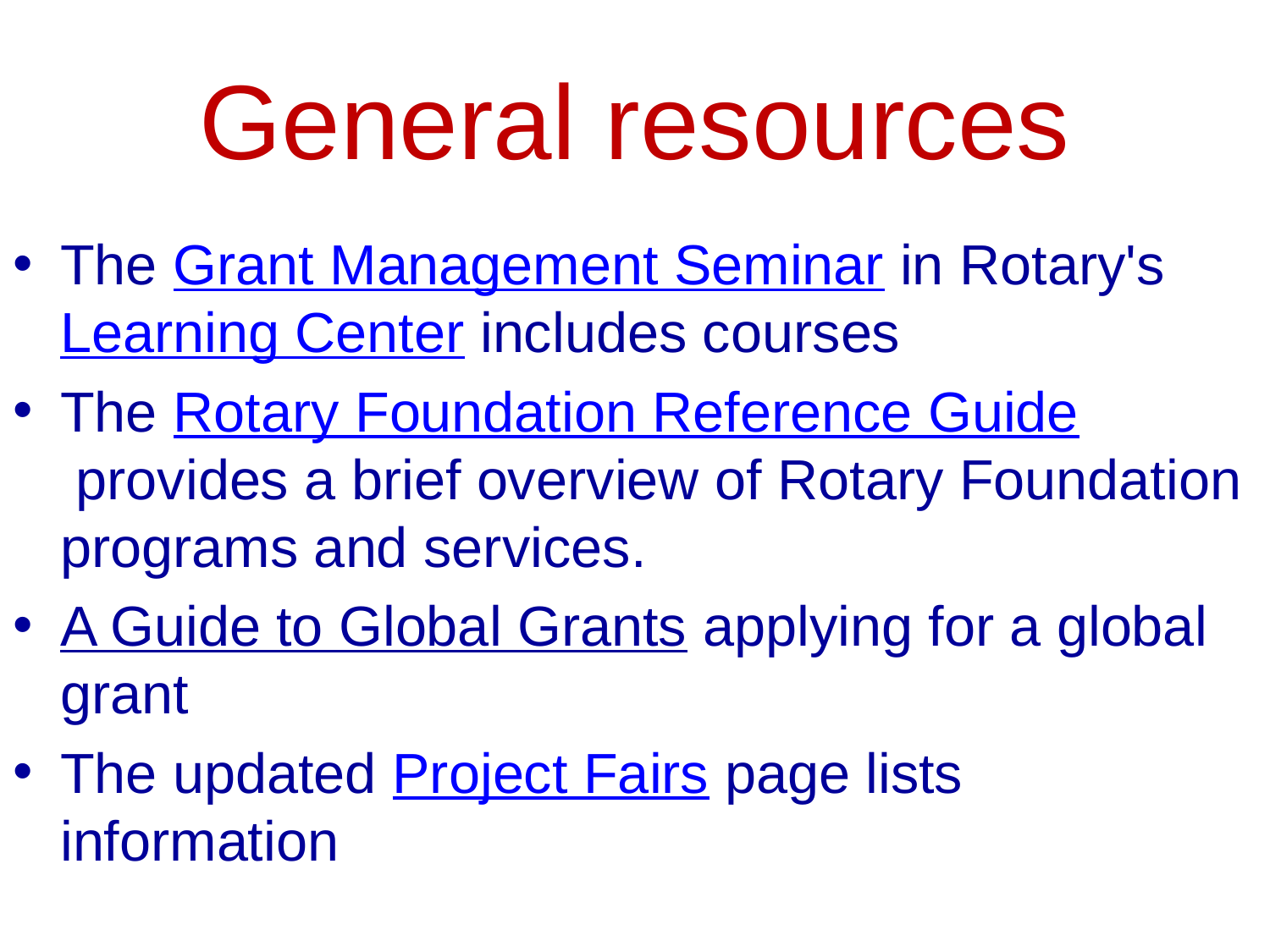

# General resources
The Grant Management Seminar in Rotary's Learning Center includes courses
The Rotary Foundation Reference Guide provides a brief overview of Rotary Foundation programs and services.
A Guide to Global Grants applying for a global grant
The updated Project Fairs page lists information